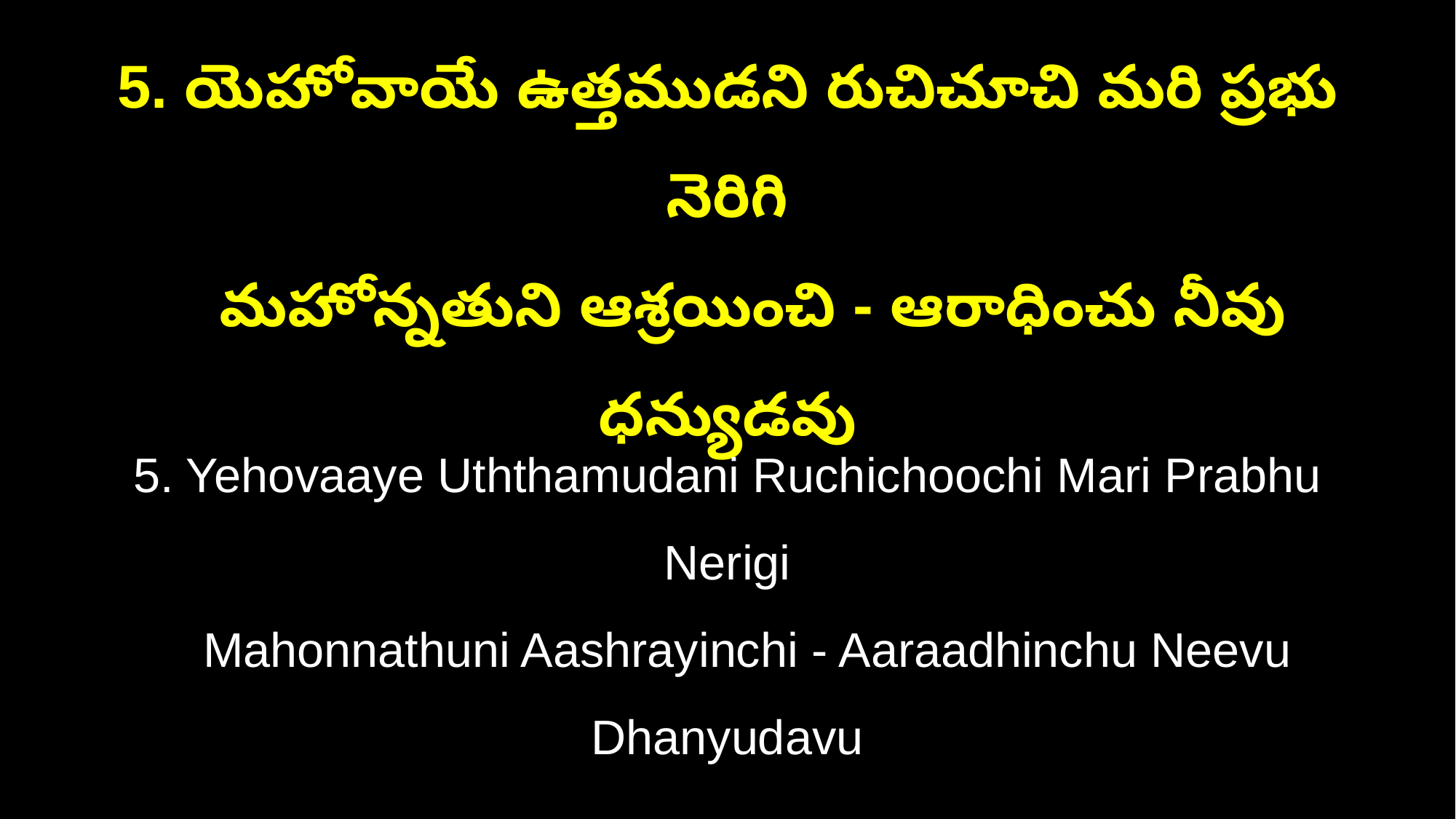

5. యెహోవాయే ఉత్తముడని రుచిచూచి మరి ప్రభు నెరిగి
   మహోన్నతుని ఆశ్రయించి - ఆరాధించు నీవు ధన్యుడవు
5. Yehovaaye Uththamudani Ruchichoochi Mari Prabhu Nerigi
   Mahonnathuni Aashrayinchi - Aaraadhinchu Neevu Dhanyudavu